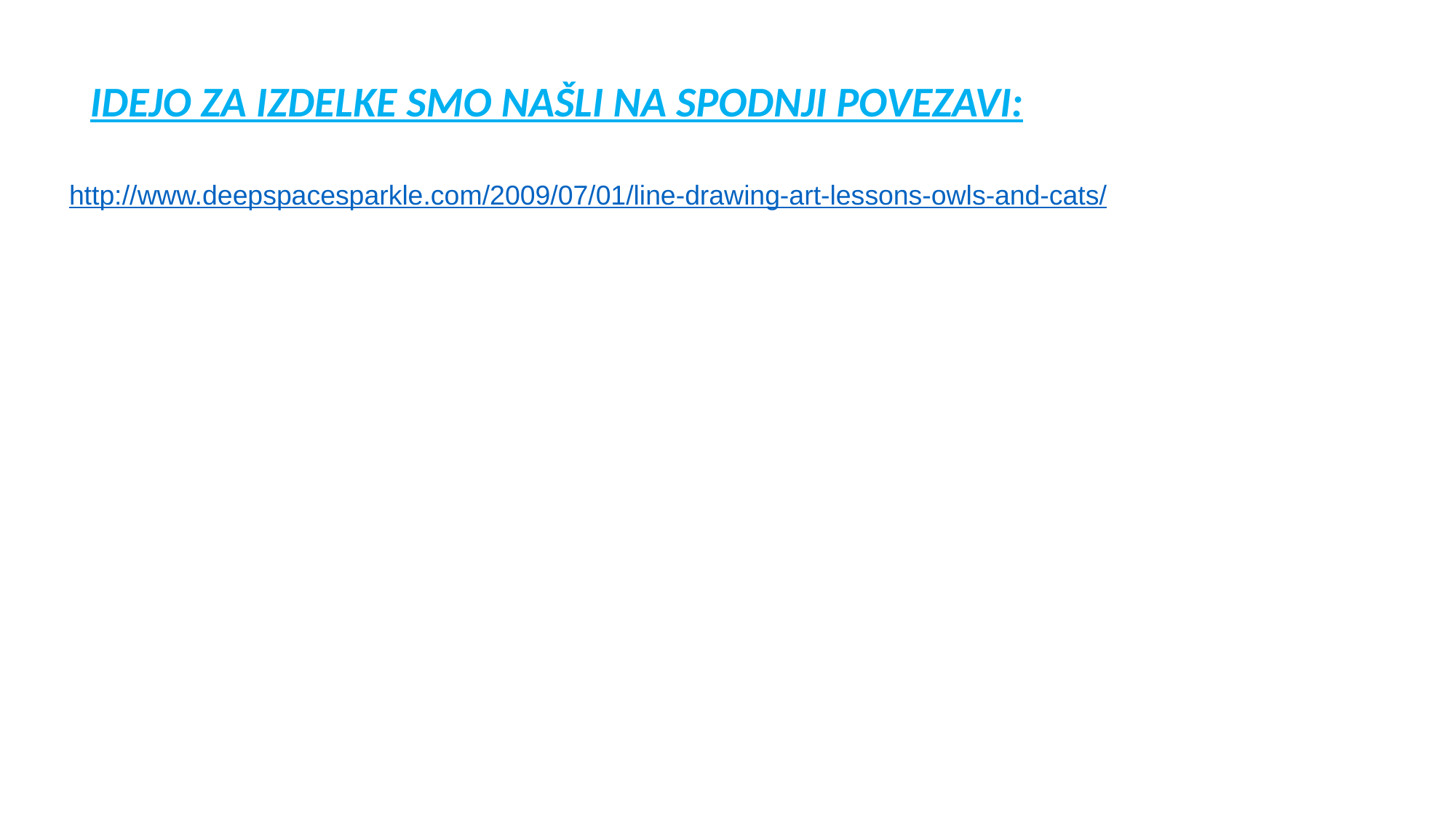

IDEJO ZA IZDELKE SMO NAŠLI NA SPODNJI POVEZAVI:
http://www.deepspacesparkle.com/2009/07/01/line-drawing-art-lessons-owls-and-cats/